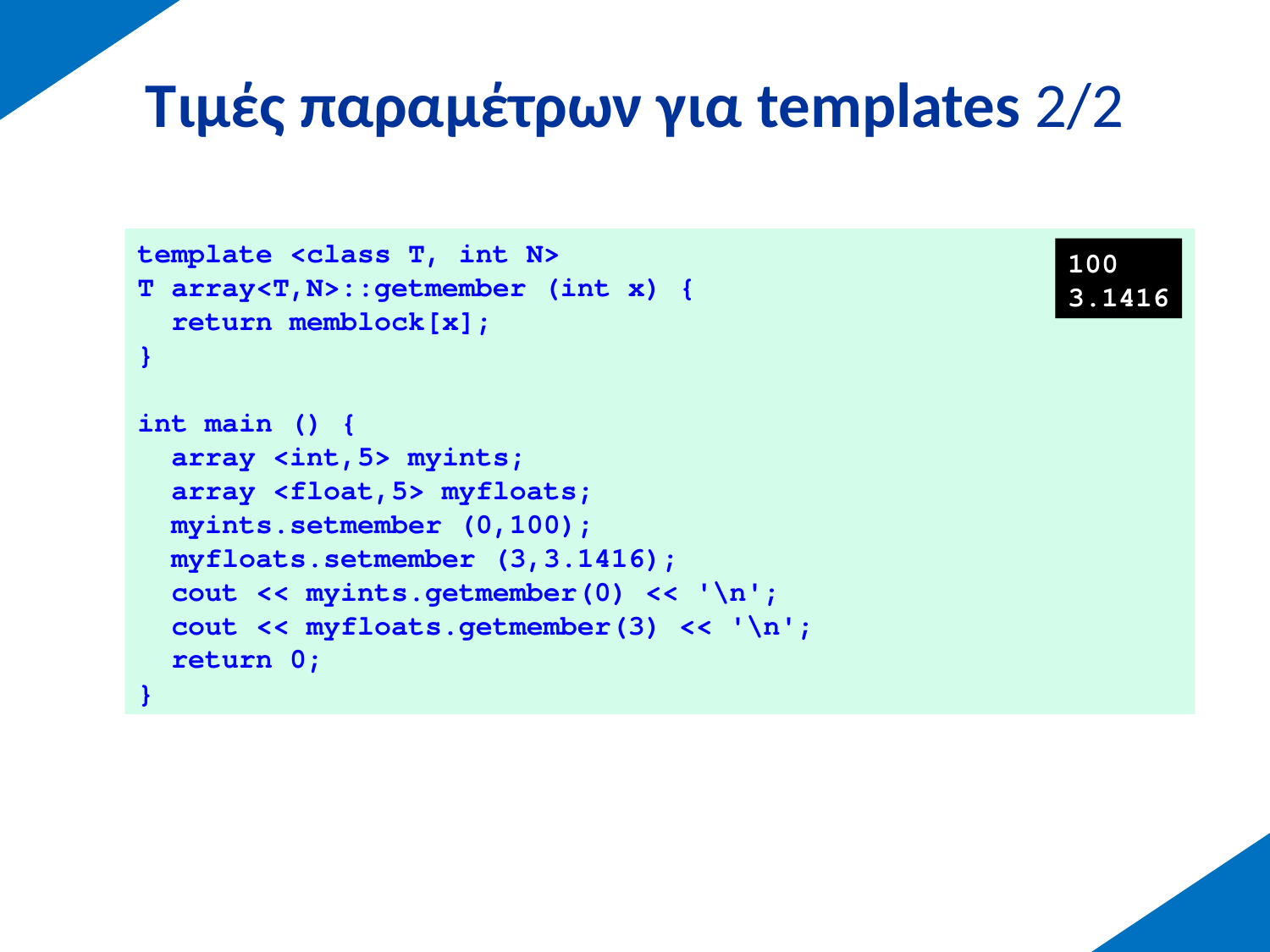

# Τιμές παραμέτρων για templates 2/2
template <class T, int N>
T array<T,N>::getmember (int x) {
  return memblock[x];
}

int main () {
  array <int,5> myints;
  array <float,5> myfloats;
  myints.setmember (0,100);
  myfloats.setmember (3,3.1416);
  cout << myints.getmember(0) << '\n';
  cout << myfloats.getmember(3) << '\n';
  return 0;
}
100
3.1416